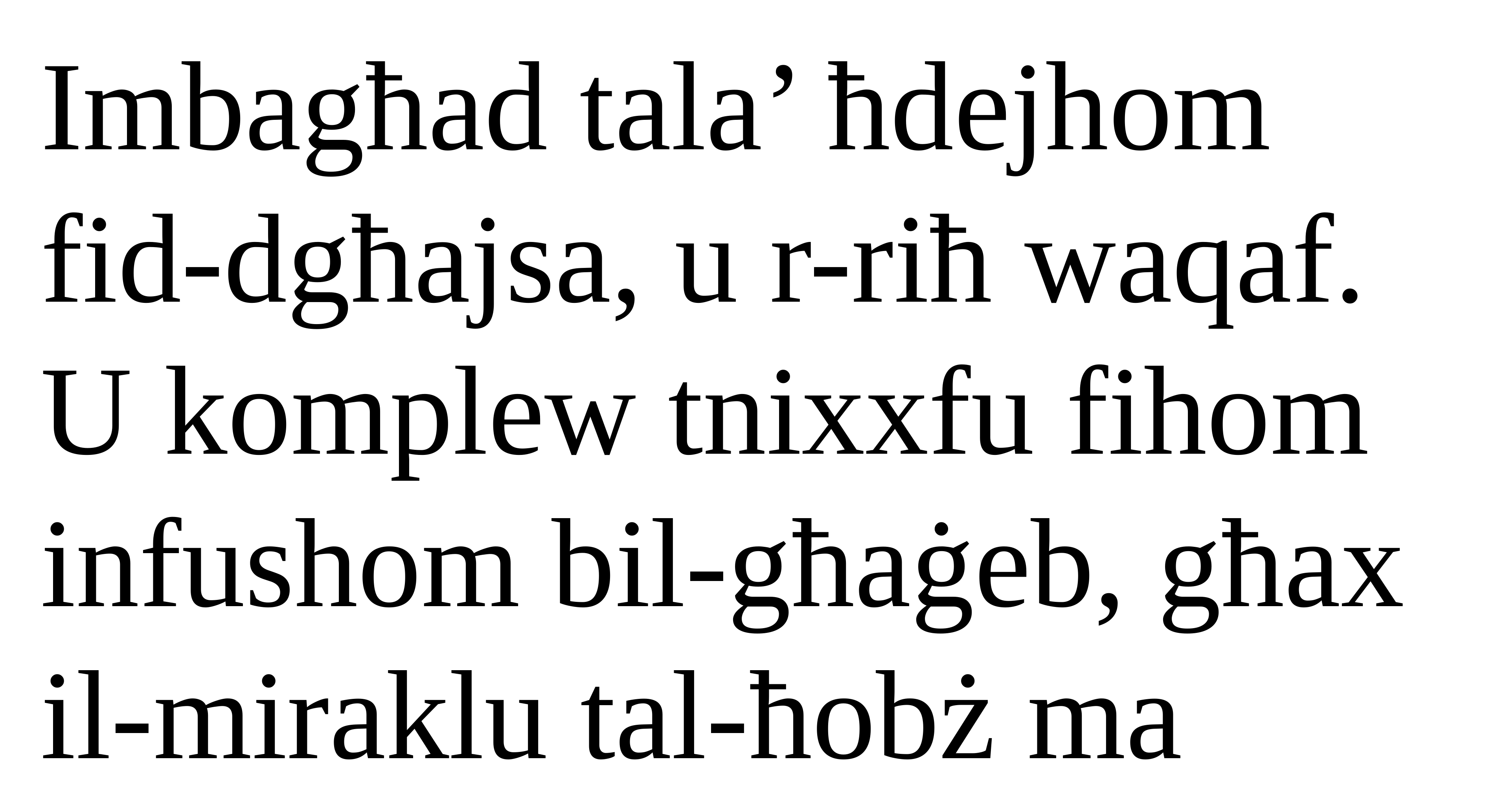

Imbagħad tala’ ħdejhom
fid-dgħajsa, u r-riħ waqaf.
U komplew tnixxfu fihom infushom bil-għaġeb, għax il-miraklu tal-ħobż ma